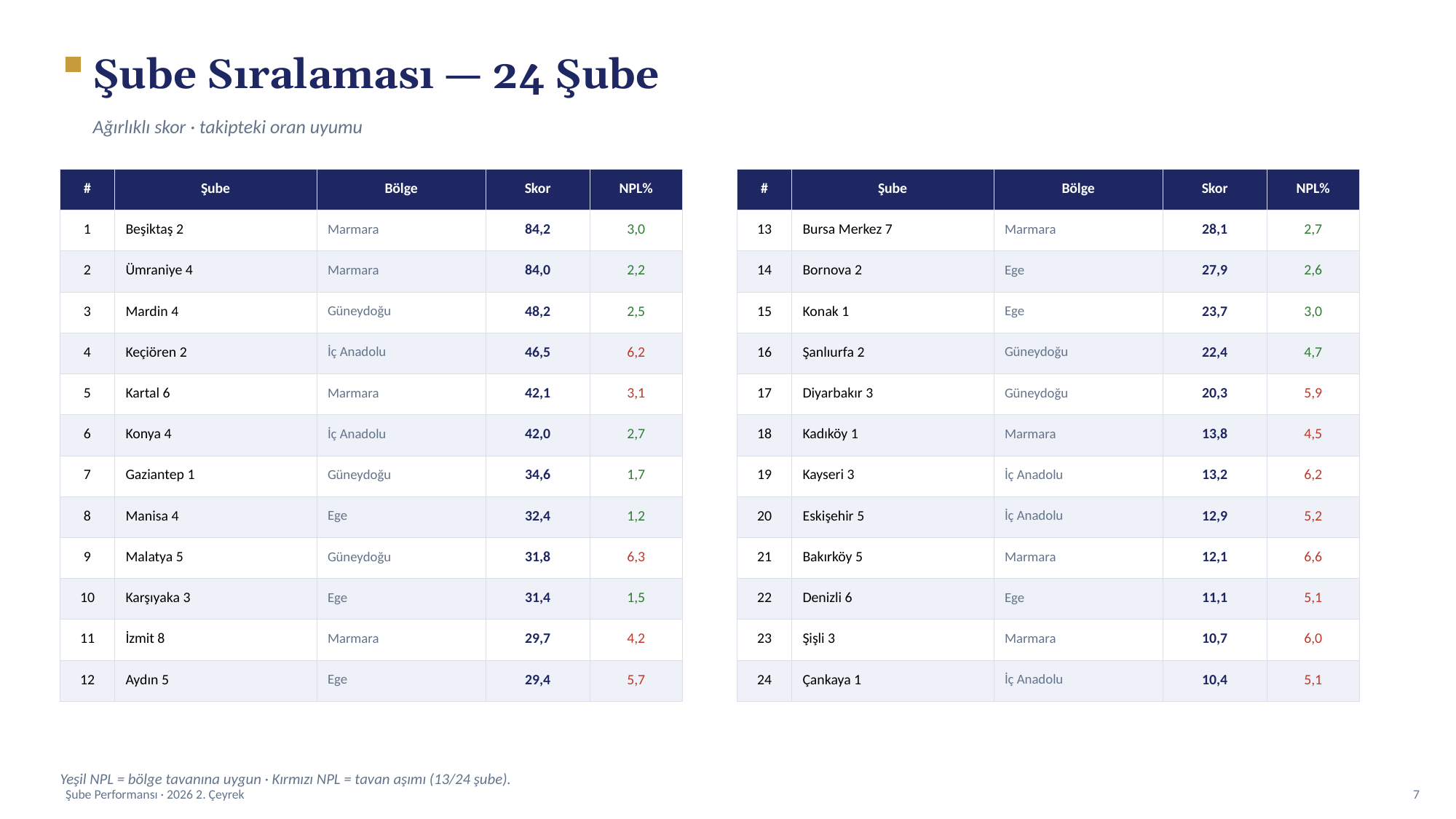

Şube Sıralaması — 24 Şube

Ağırlıklı skor · takipteki oran uyumu
| # | Şube | Bölge | Skor | NPL% |
| --- | --- | --- | --- | --- |
| 1 | Beşiktaş 2 | Marmara | 84,2 | 3,0 |
| 2 | Ümraniye 4 | Marmara | 84,0 | 2,2 |
| 3 | Mardin 4 | Güneydoğu | 48,2 | 2,5 |
| 4 | Keçiören 2 | İç Anadolu | 46,5 | 6,2 |
| 5 | Kartal 6 | Marmara | 42,1 | 3,1 |
| 6 | Konya 4 | İç Anadolu | 42,0 | 2,7 |
| 7 | Gaziantep 1 | Güneydoğu | 34,6 | 1,7 |
| 8 | Manisa 4 | Ege | 32,4 | 1,2 |
| 9 | Malatya 5 | Güneydoğu | 31,8 | 6,3 |
| 10 | Karşıyaka 3 | Ege | 31,4 | 1,5 |
| 11 | İzmit 8 | Marmara | 29,7 | 4,2 |
| 12 | Aydın 5 | Ege | 29,4 | 5,7 |
| # | Şube | Bölge | Skor | NPL% |
| --- | --- | --- | --- | --- |
| 13 | Bursa Merkez 7 | Marmara | 28,1 | 2,7 |
| 14 | Bornova 2 | Ege | 27,9 | 2,6 |
| 15 | Konak 1 | Ege | 23,7 | 3,0 |
| 16 | Şanlıurfa 2 | Güneydoğu | 22,4 | 4,7 |
| 17 | Diyarbakır 3 | Güneydoğu | 20,3 | 5,9 |
| 18 | Kadıköy 1 | Marmara | 13,8 | 4,5 |
| 19 | Kayseri 3 | İç Anadolu | 13,2 | 6,2 |
| 20 | Eskişehir 5 | İç Anadolu | 12,9 | 5,2 |
| 21 | Bakırköy 5 | Marmara | 12,1 | 6,6 |
| 22 | Denizli 6 | Ege | 11,1 | 5,1 |
| 23 | Şişli 3 | Marmara | 10,7 | 6,0 |
| 24 | Çankaya 1 | İç Anadolu | 10,4 | 5,1 |
Yeşil NPL = bölge tavanına uygun · Kırmızı NPL = tavan aşımı (13/24 şube).
Şube Performansı · 2026 2. Çeyrek
7